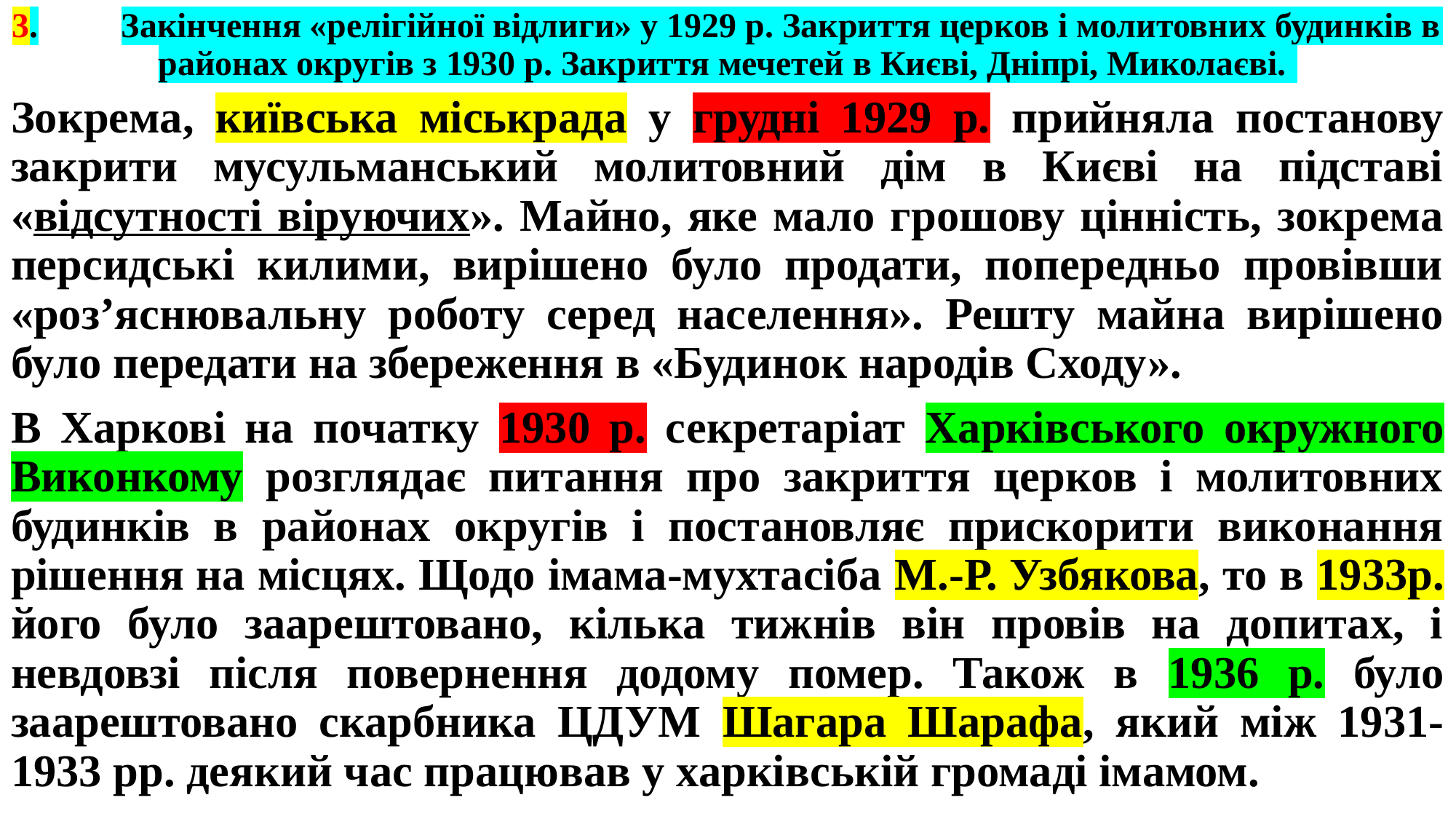

# 3.	Закінчення «релігійної відлиги» у 1929 р. Закриття церков і молитовних будинків в районах округів з 1930 р. Закриття мечетей в Києві, Дніпрі, Миколаєві.
Зокрема, київська міськрада у грудні 1929 р. прийняла постанову закрити мусульманський молитовний дім в Києві на підставі «відсутності віруючих». Майно, яке мало грошову цінність, зокрема персидські килими, вирішено було продати, попередньо провівши «роз’яснювальну роботу серед населення». Решту майна вирішено було передати на збереження в «Будинок народів Сходу».
В Харкові на початку 1930 р. секретаріат Харківського окружного Виконкому розглядає питання про закриття церков і молитовних будинків в районах округів і постановляє прискорити виконання рішення на місцях. Щодо імама-мухтасіба М.-Р. Узбякова, то в 1933р. його було заарештовано, кілька тижнів він провів на допитах, і невдовзі після повернення додому помер. Також в 1936 р. було заарештовано скарбника ЦДУМ Шагара Шарафа, який між 1931-1933 рр. деякий час працював у харківській громаді імамом.